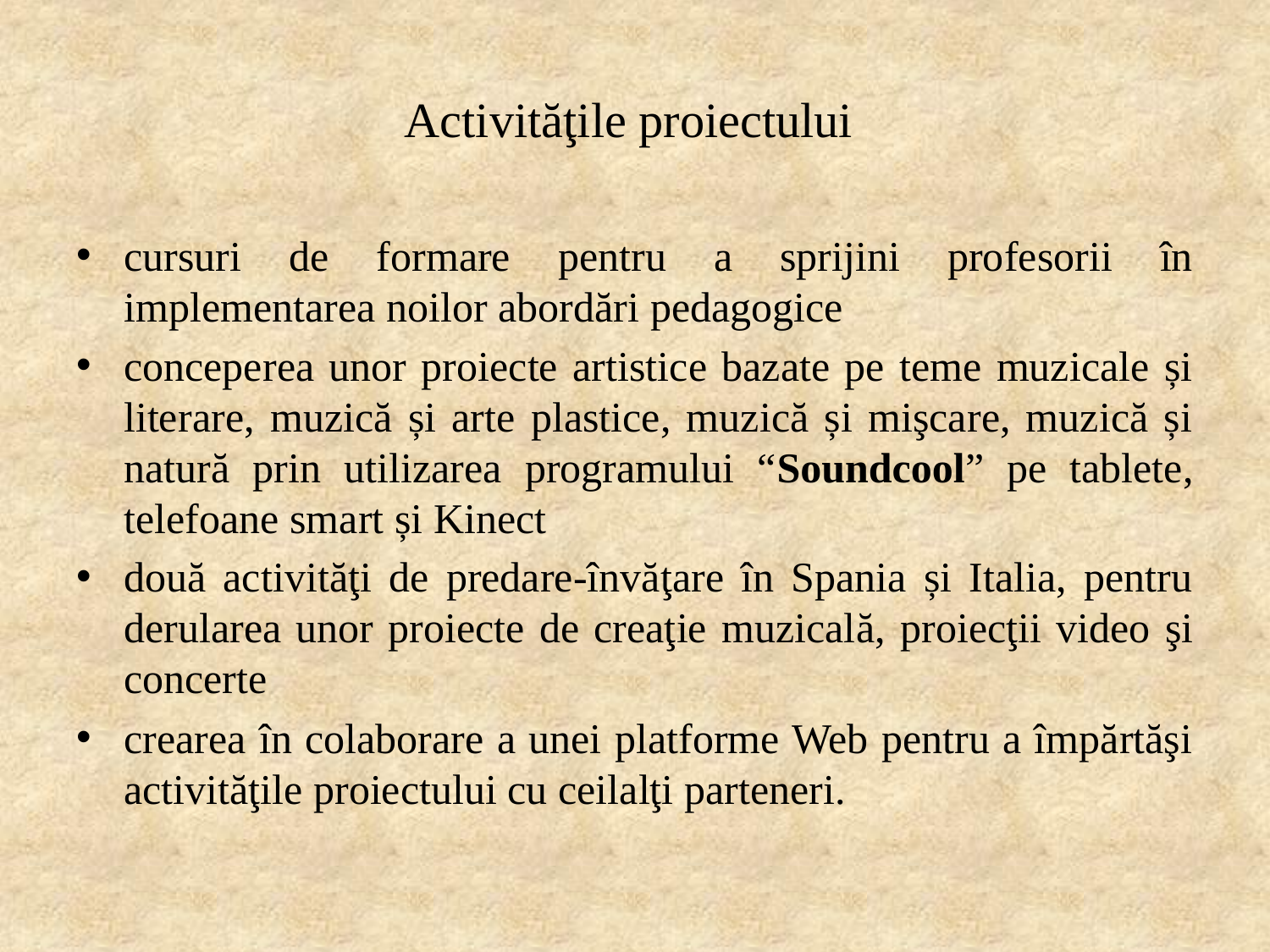

# Activităţile proiectului
cursuri de formare pentru a sprijini profesorii în implementarea noilor abordări pedagogice
conceperea unor proiecte artistice bazate pe teme muzicale și literare, muzică și arte plastice, muzică și mişcare, muzică și natură prin utilizarea programului “Soundcool” pe tablete, telefoane smart și Kinect
două activităţi de predare-învăţare în Spania și Italia, pentru derularea unor proiecte de creaţie muzicală, proiecţii video şi concerte
crearea în colaborare a unei platforme Web pentru a împărtăşi activităţile proiectului cu ceilalţi parteneri.